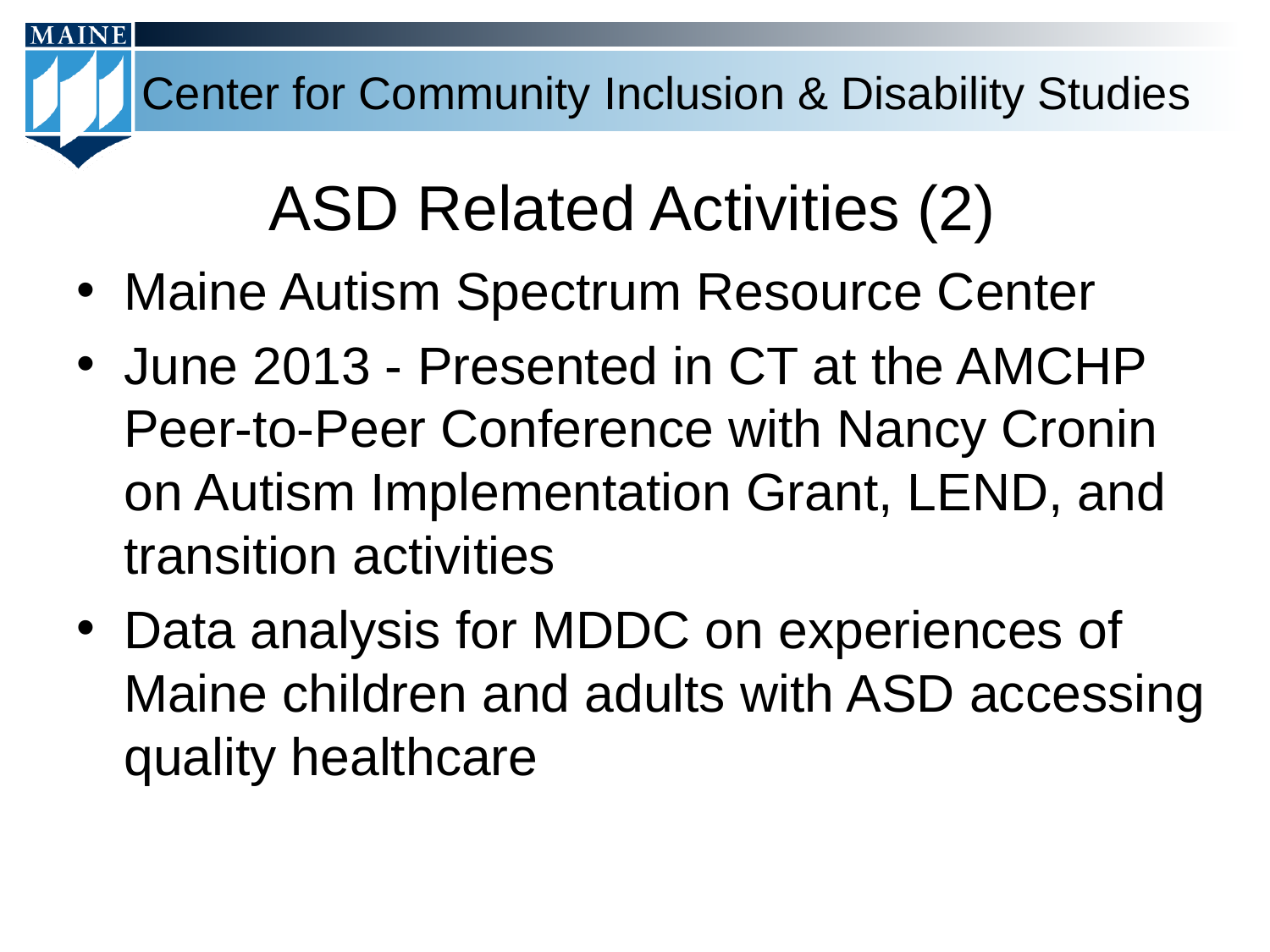

# ASD Related Activities (2)
Maine Autism Spectrum Resource Center
June 2013 - Presented in CT at the AMCHP Peer-to-Peer Conference with Nancy Cronin on Autism Implementation Grant, LEND, and transition activities
Data analysis for MDDC on experiences of Maine children and adults with ASD accessing quality healthcare